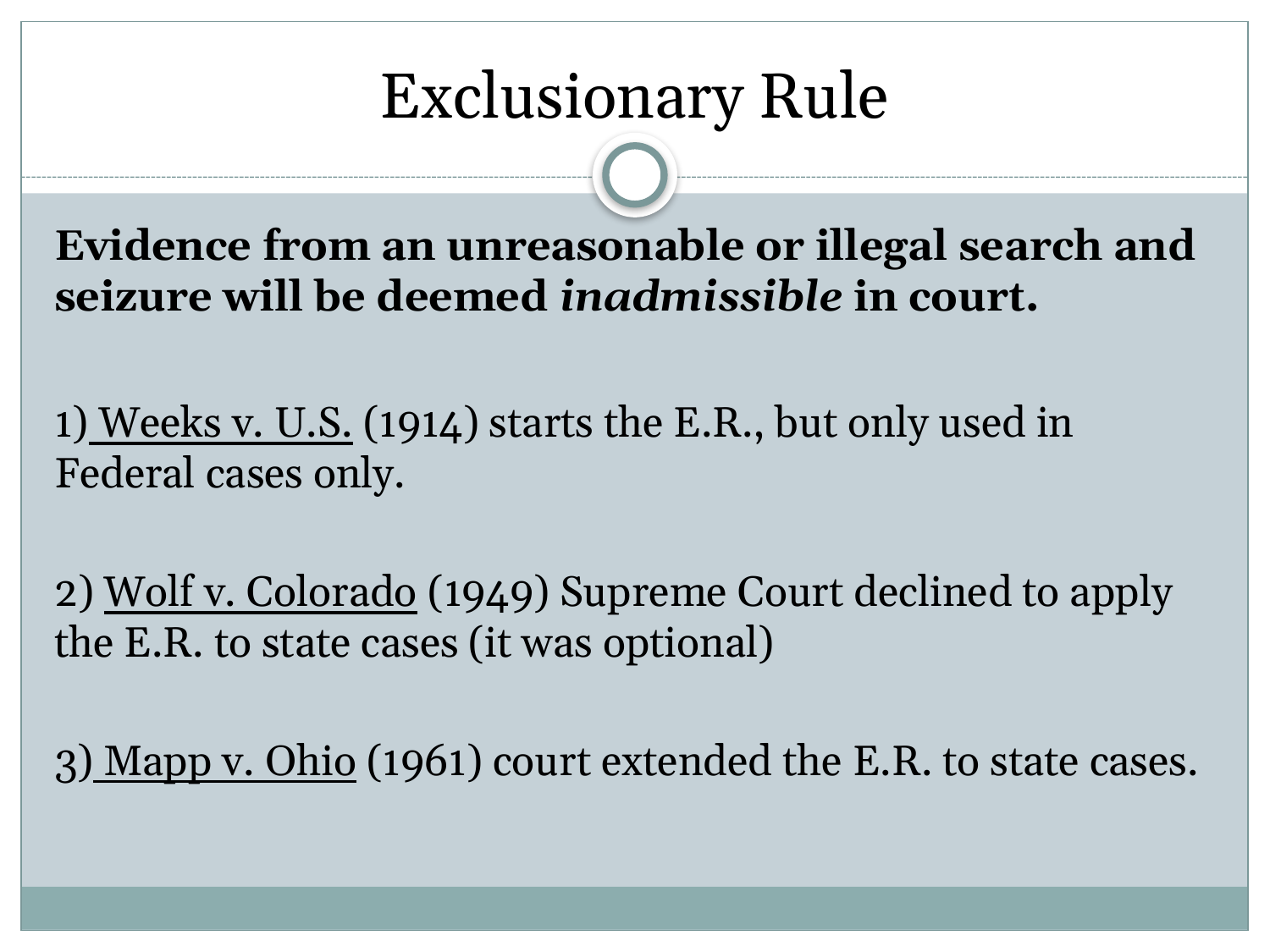

# Exclusionary Rule
Evidence from an unreasonable or illegal search and seizure will be deemed inadmissible in court.

1) Weeks v. U.S. (1914) starts the E.R., but only used in Federal cases only.

2) Wolf v. Colorado (1949) Supreme Court declined to apply the E.R. to state cases (it was optional)

3) Mapp v. Ohio (1961) court extended the E.R. to state cases.